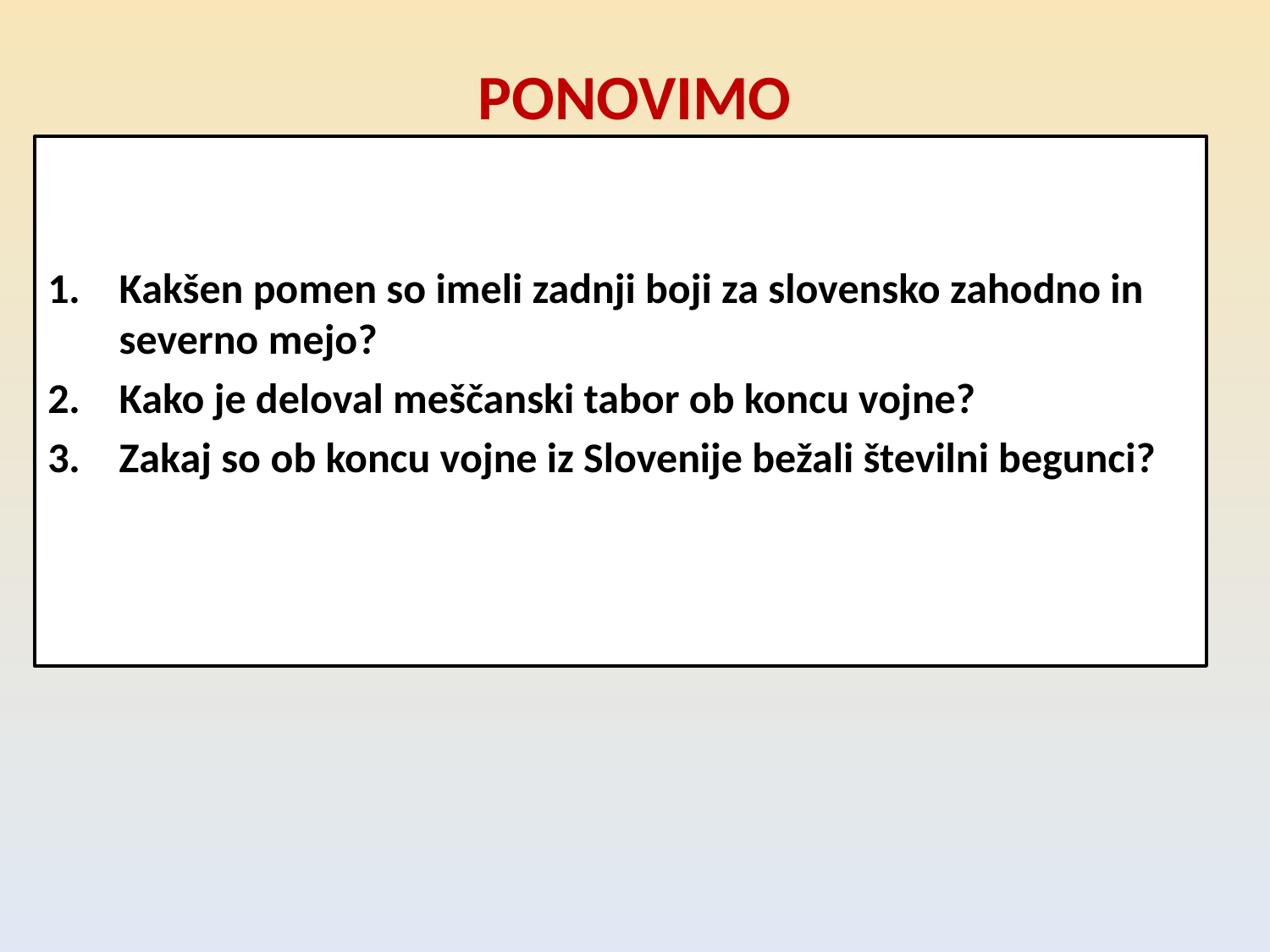

# PONOVIMO

Kakšen pomen so imeli zadnji boji za slovensko zahodno in severno mejo?
Kako je deloval meščanski tabor ob koncu vojne?
Zakaj so ob koncu vojne iz Slovenije bežali številni begunci?